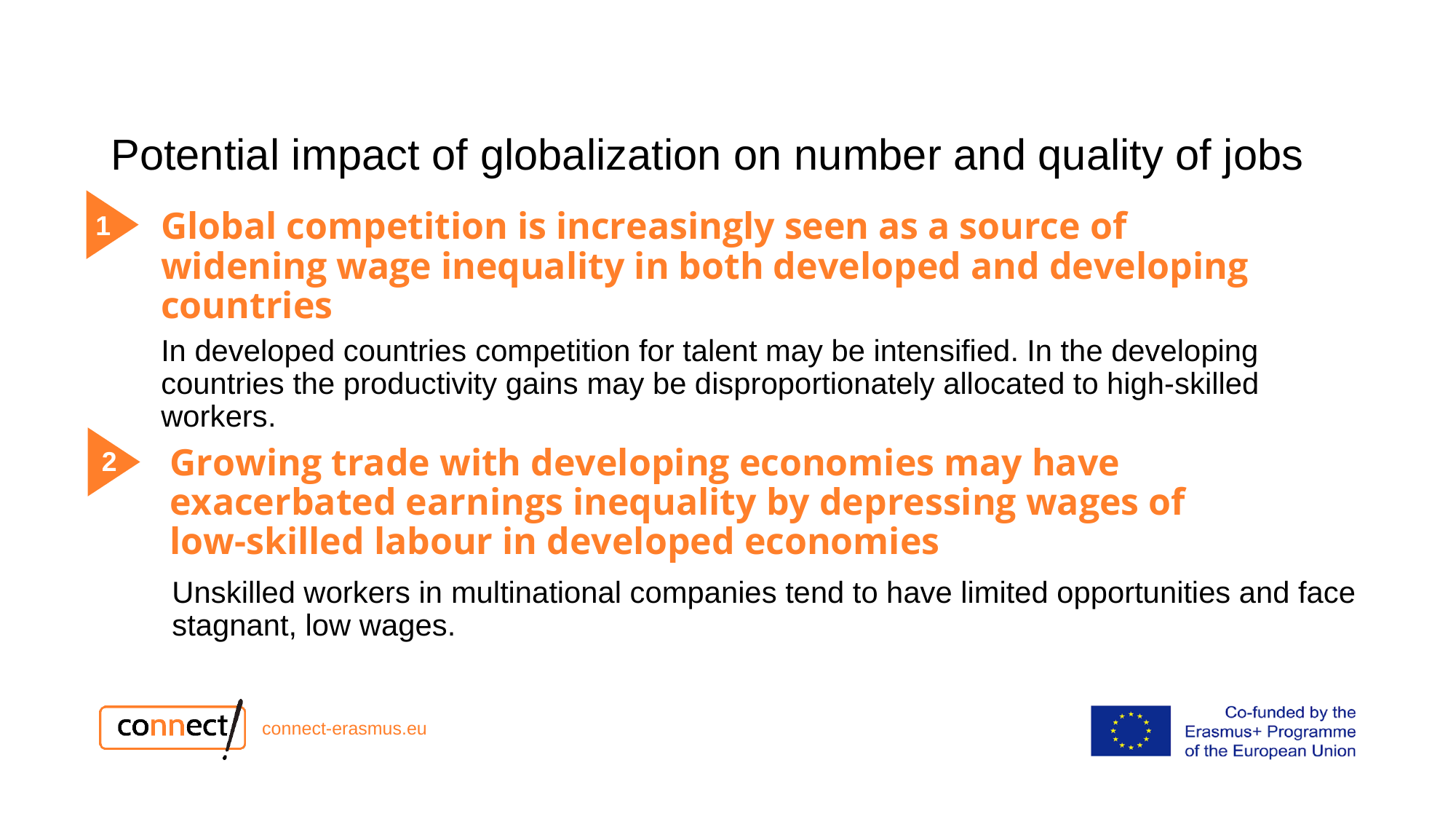

# Potential impact of globalization on number and quality of jobs

1
Global competition is increasingly seen as a source of widening wage inequality in both developed and developing countries
In developed countries competition for talent may be intensified. In the developing countries the productivity gains may be disproportionately allocated to high-skilled workers.

2
Growing trade with developing economies may have exacerbated earnings inequality by depressing wages of low-skilled labour in developed economies
Unskilled workers in multinational companies tend to have limited opportunities and face stagnant, low wages.
3
connect-erasmus.eu